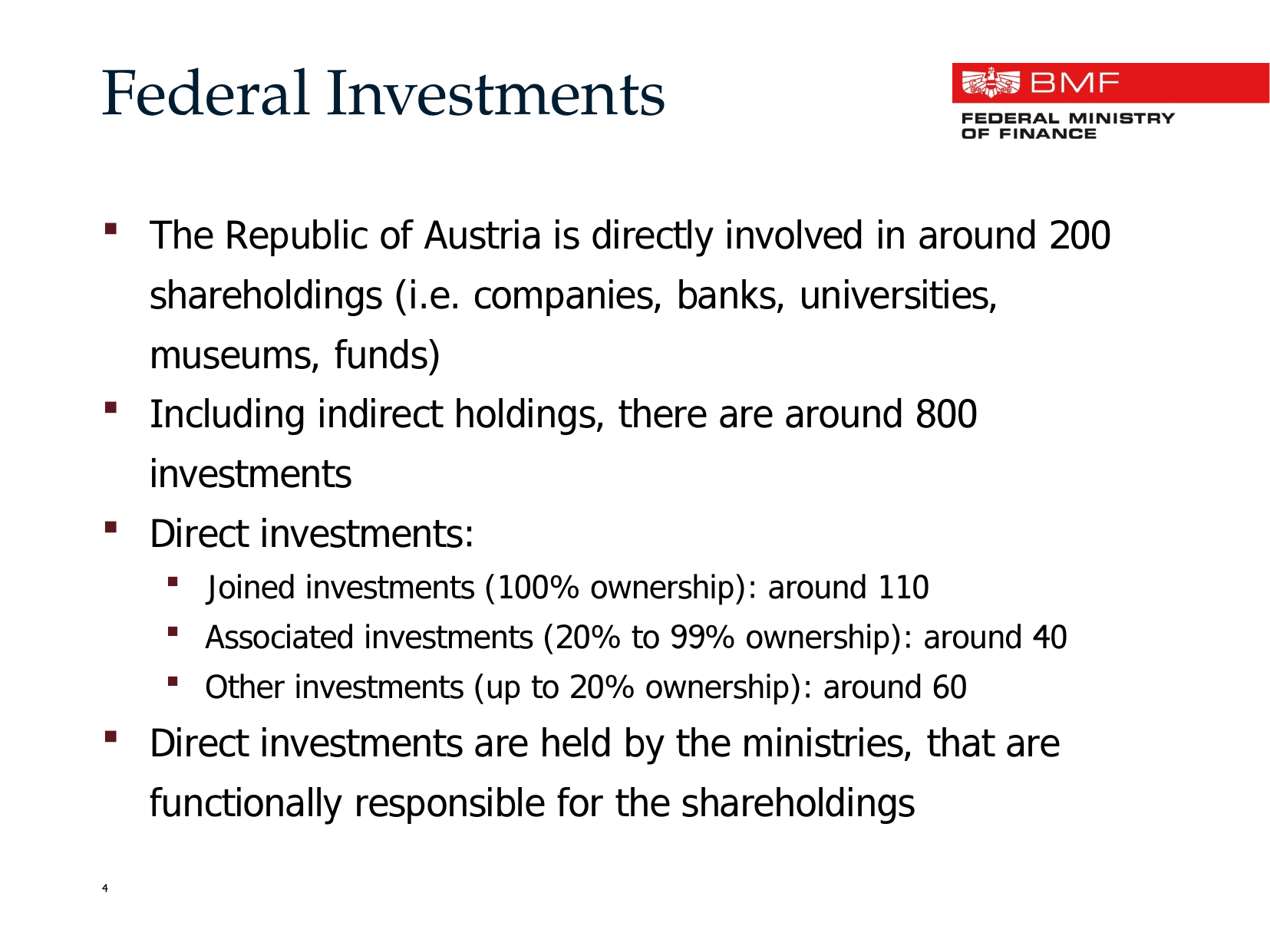

Federal Investments
The Republic of Austria is directly involved in around 200 shareholdings (i.e. companies, banks, universities, museums, funds)
Including indirect holdings, there are around 800 investments
Direct investments:
Joined investments (100% ownership): around 110
Associated investments (20% to 99% ownership): around 40
Other investments (up to 20% ownership): around 60
Direct investments are held by the ministries, that are functionally responsible for the shareholdings

4